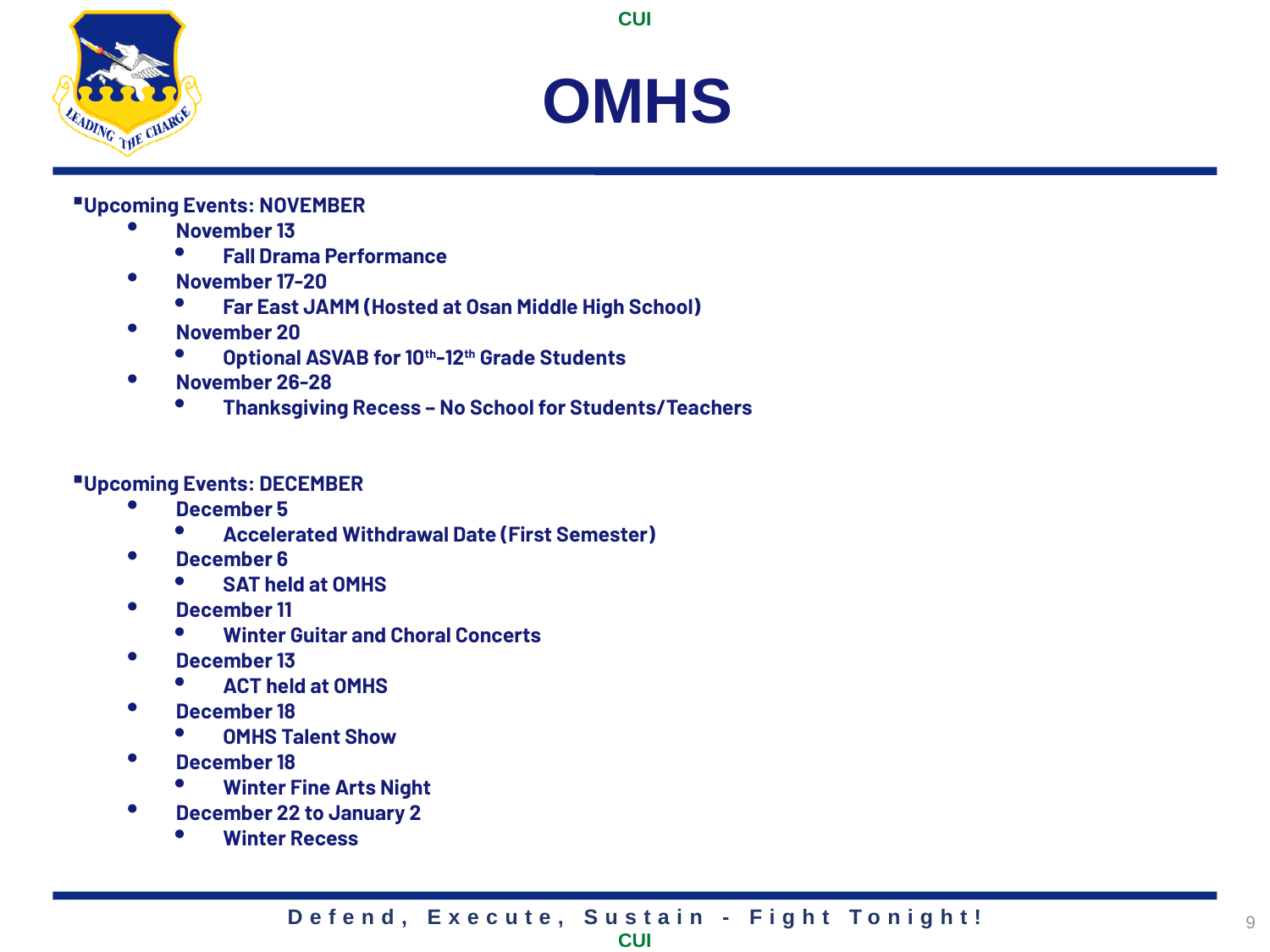

# OMHS
Upcoming Events: NOVEMBER
November 13
Fall Drama Performance
November 17-20
Far East JAMM (Hosted at Osan Middle High School)
November 20
Optional ASVAB for 10th-12th Grade Students
November 26-28
Thanksgiving Recess – No School for Students/Teachers

Upcoming Events: DECEMBER
December 5
Accelerated Withdrawal Date (First Semester)
December 6
SAT held at OMHS
December 11
Winter Guitar and Choral Concerts
December 13
ACT held at OMHS
December 18
OMHS Talent Show
December 18
Winter Fine Arts Night
December 22 to January 2
Winter Recess
9